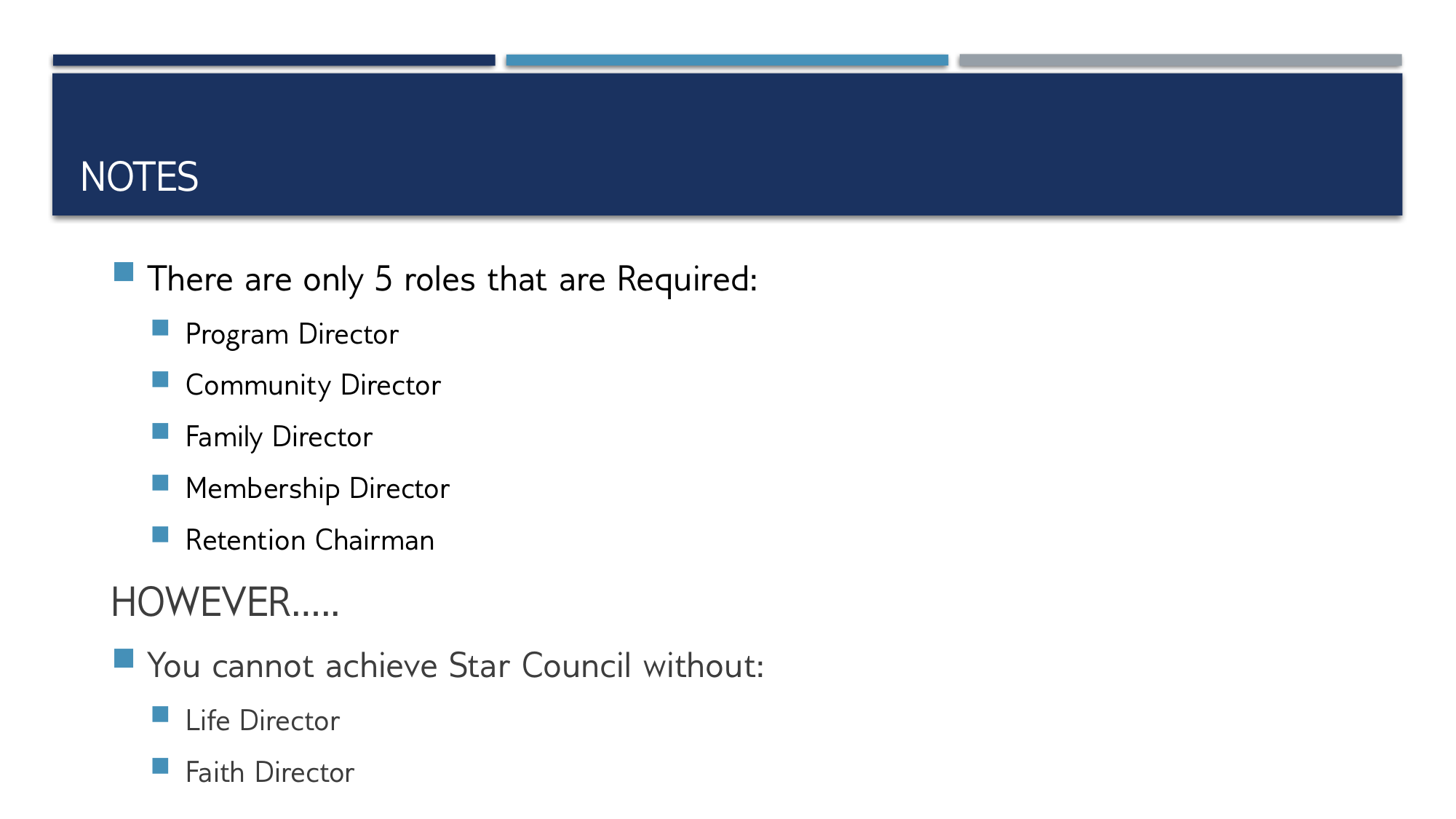

# Notes
There are only 5 roles that are Required:
Program Director
Community Director
Family Director
Membership Director
Retention Chairman
HOWEVER…..
You cannot achieve Star Council without:
Life Director
Faith Director